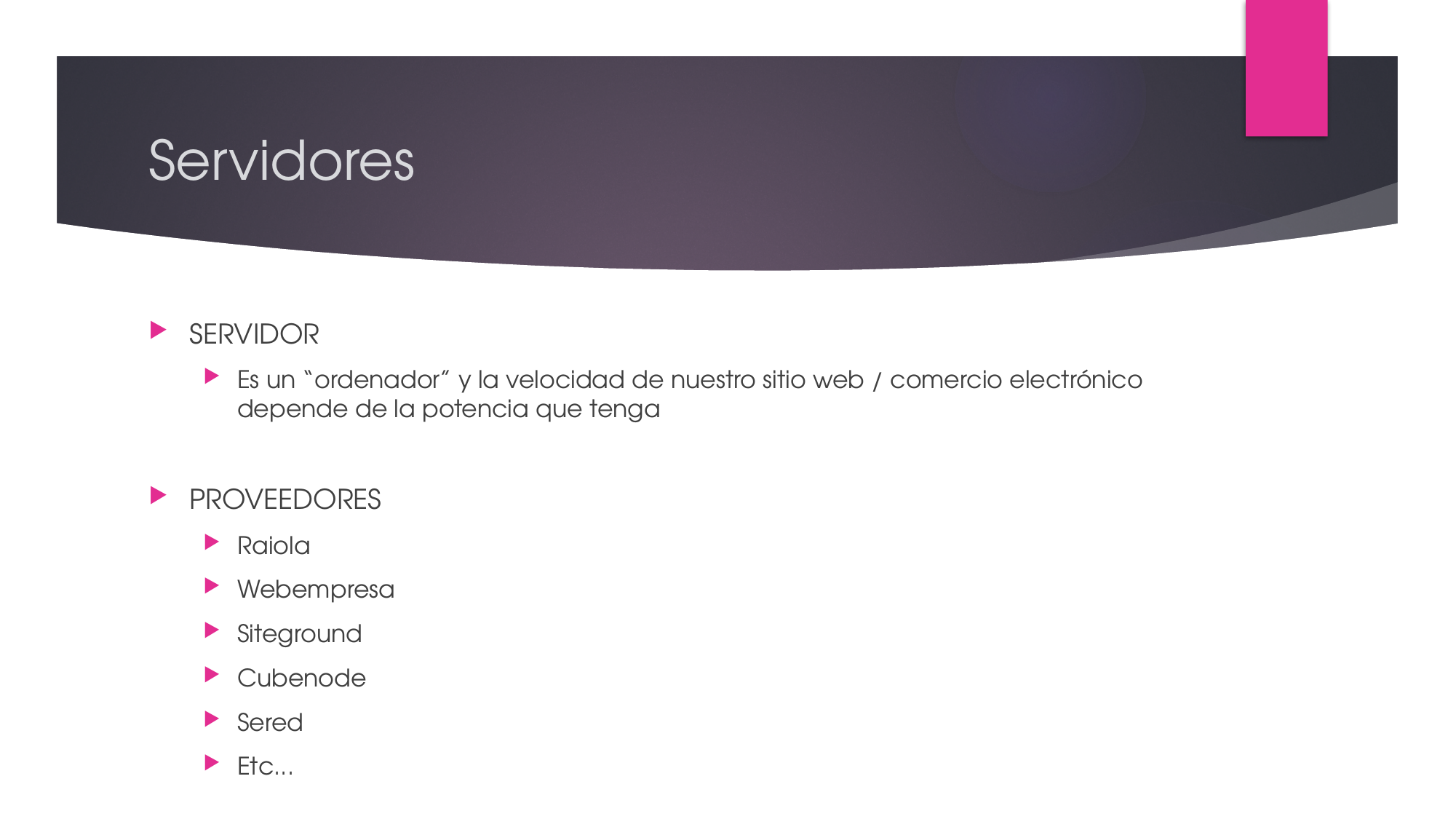

# Servidores
SERVIDOR
Es un “ordenador” y la velocidad de nuestro sitio web / comercio electrónico depende de la potencia que tenga

PROVEEDORES
Raiola
Webempresa
Siteground
Cubenode
Sered
Etc...